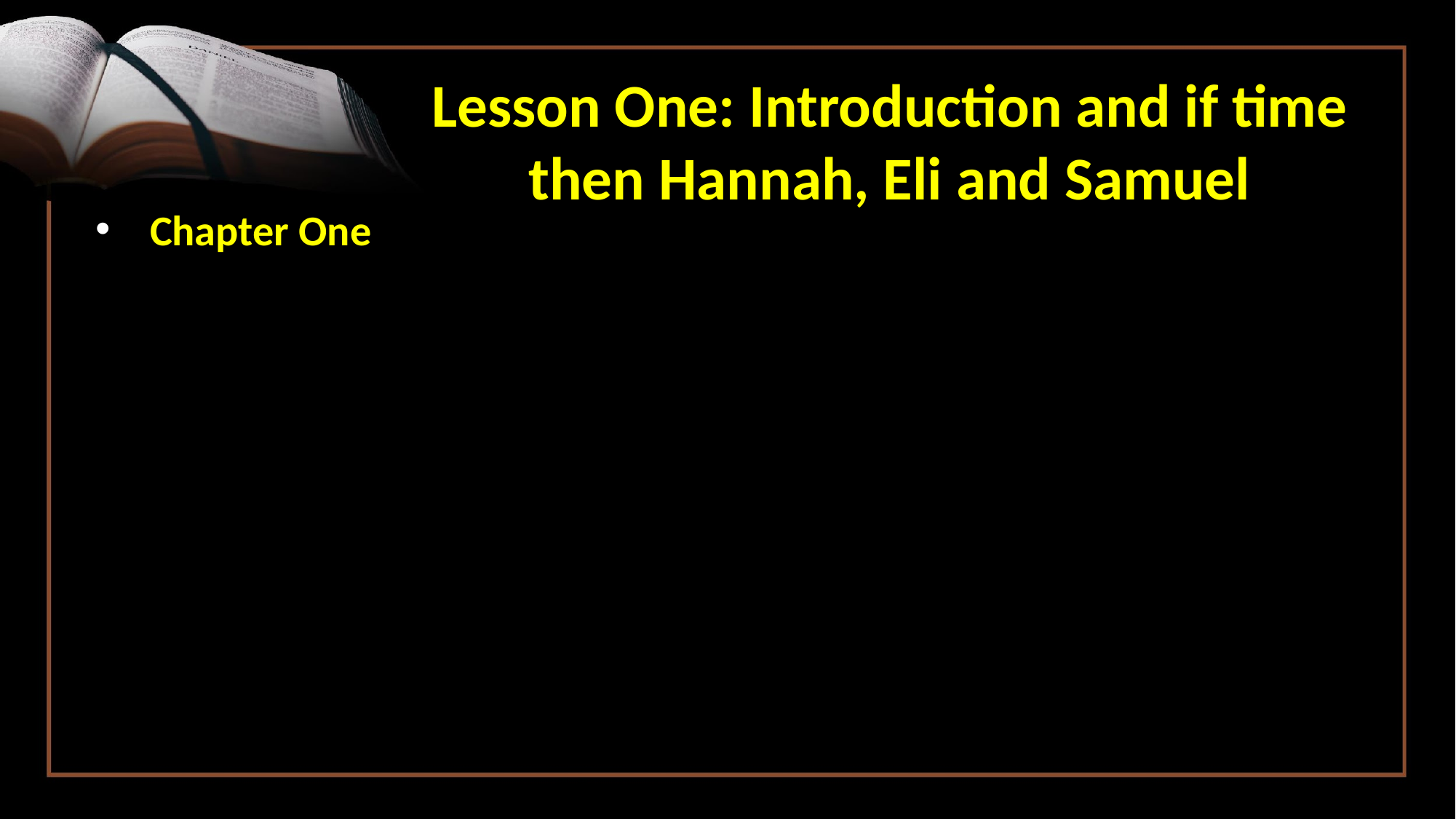

Lesson One: Introduction and if time then Hannah, Eli and Samuel
Chapter One